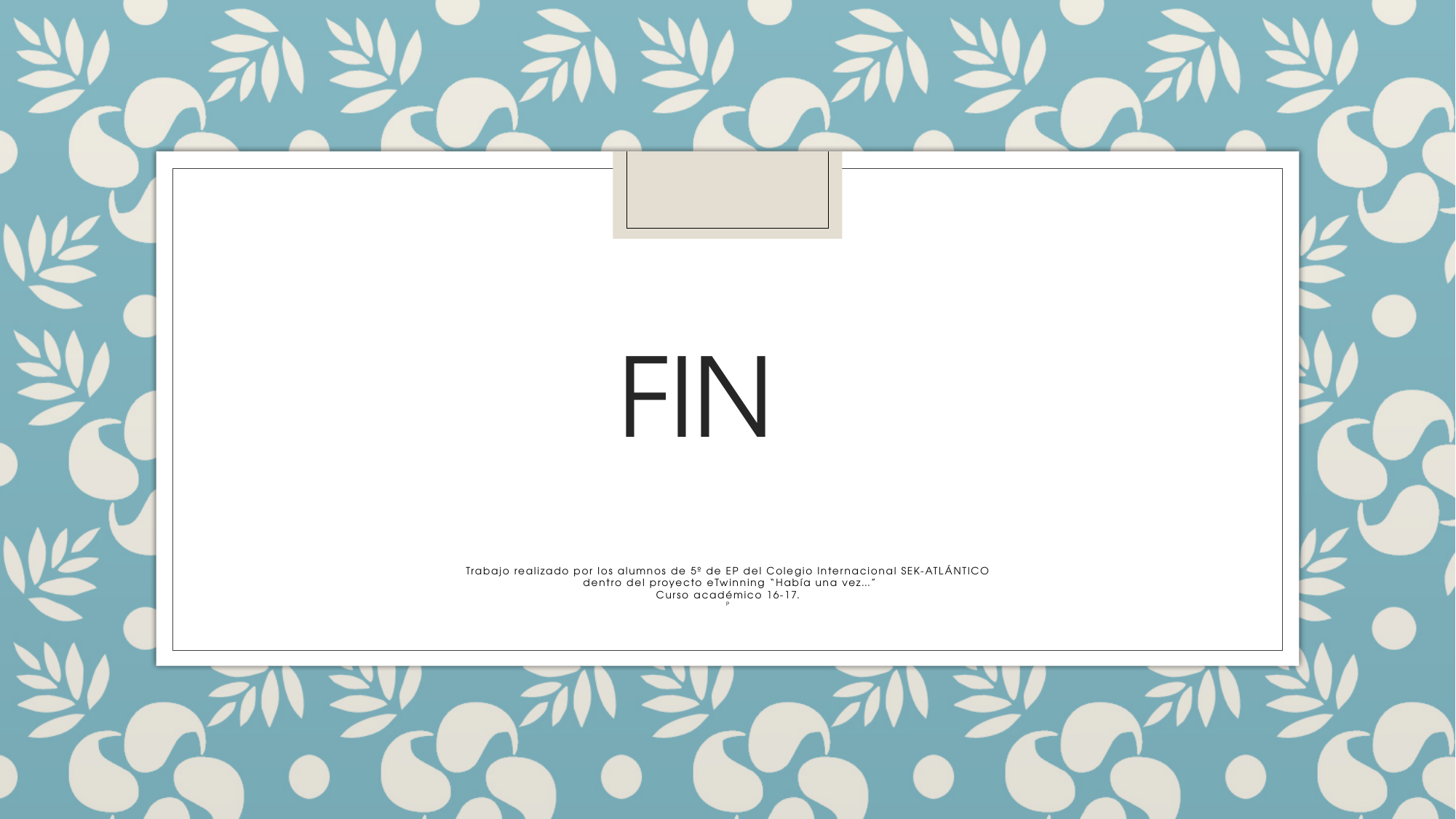

# Fin
Trabajo realizado por los alumnos de 5º de EP del Colegio Internacional SEK-ATLÁNTICO
 dentro del proyecto eTwinning “Había una vez…”
Curso académico 16-17.
P